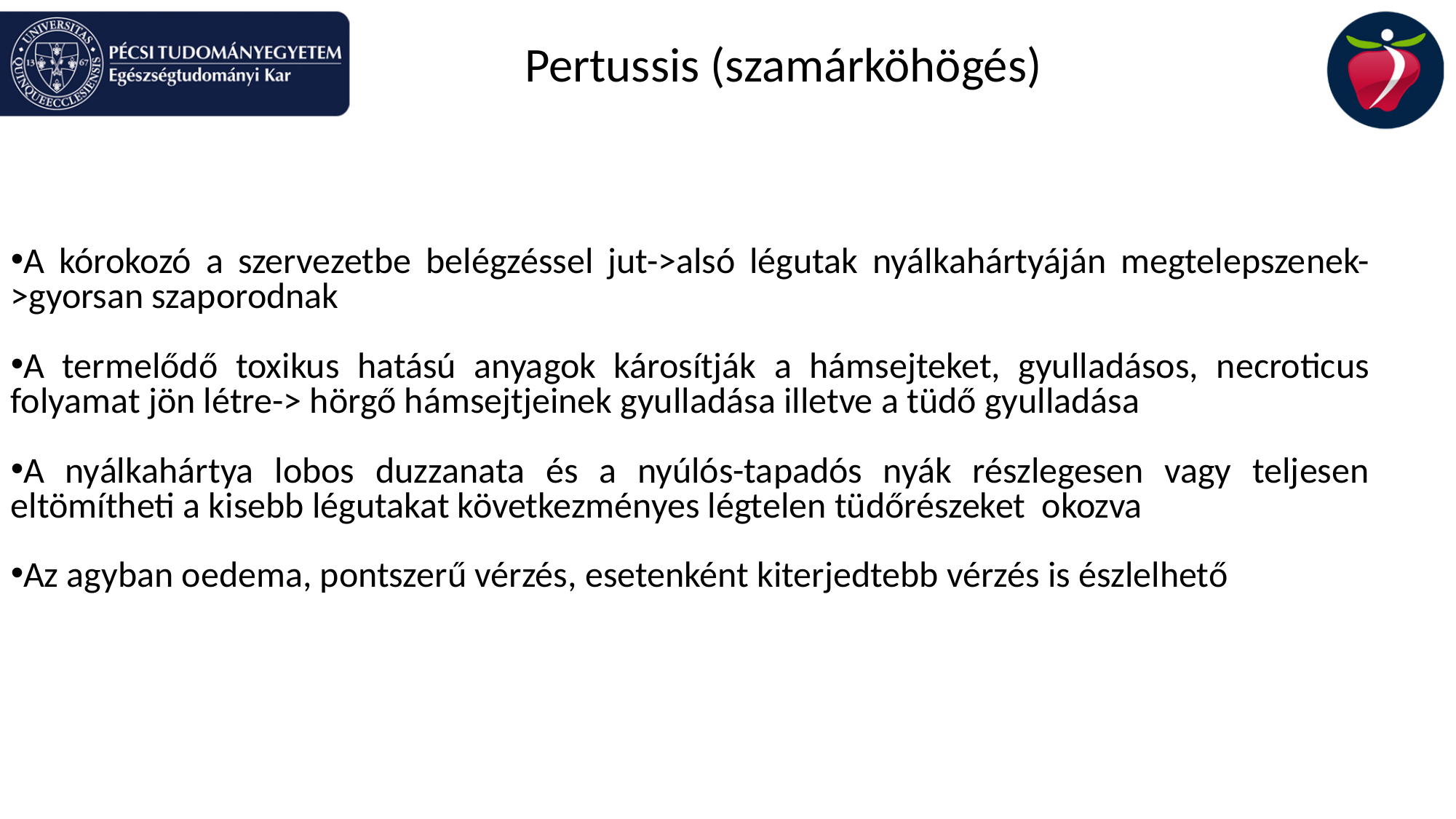

Pertussis (szamárköhögés)

A kórokozó a szervezetbe belégzéssel jut->alsó légutak nyálkahártyáján megtelepszenek->gyorsan szaporodnak

A termelődő toxikus hatású anyagok károsítják a hámsejteket, gyulladásos, necroticus folyamat jön létre-> hörgő hámsejtjeinek gyulladása illetve a tüdő gyulladása

A nyálkahártya lobos duzzanata és a nyúlós-tapadós nyák részlegesen vagy teljesen eltömítheti a kisebb légutakat következményes légtelen tüdőrészeket  okozva

Az agyban oedema, pontszerű vérzés, esetenként kiterjedtebb vérzés is észlelhető